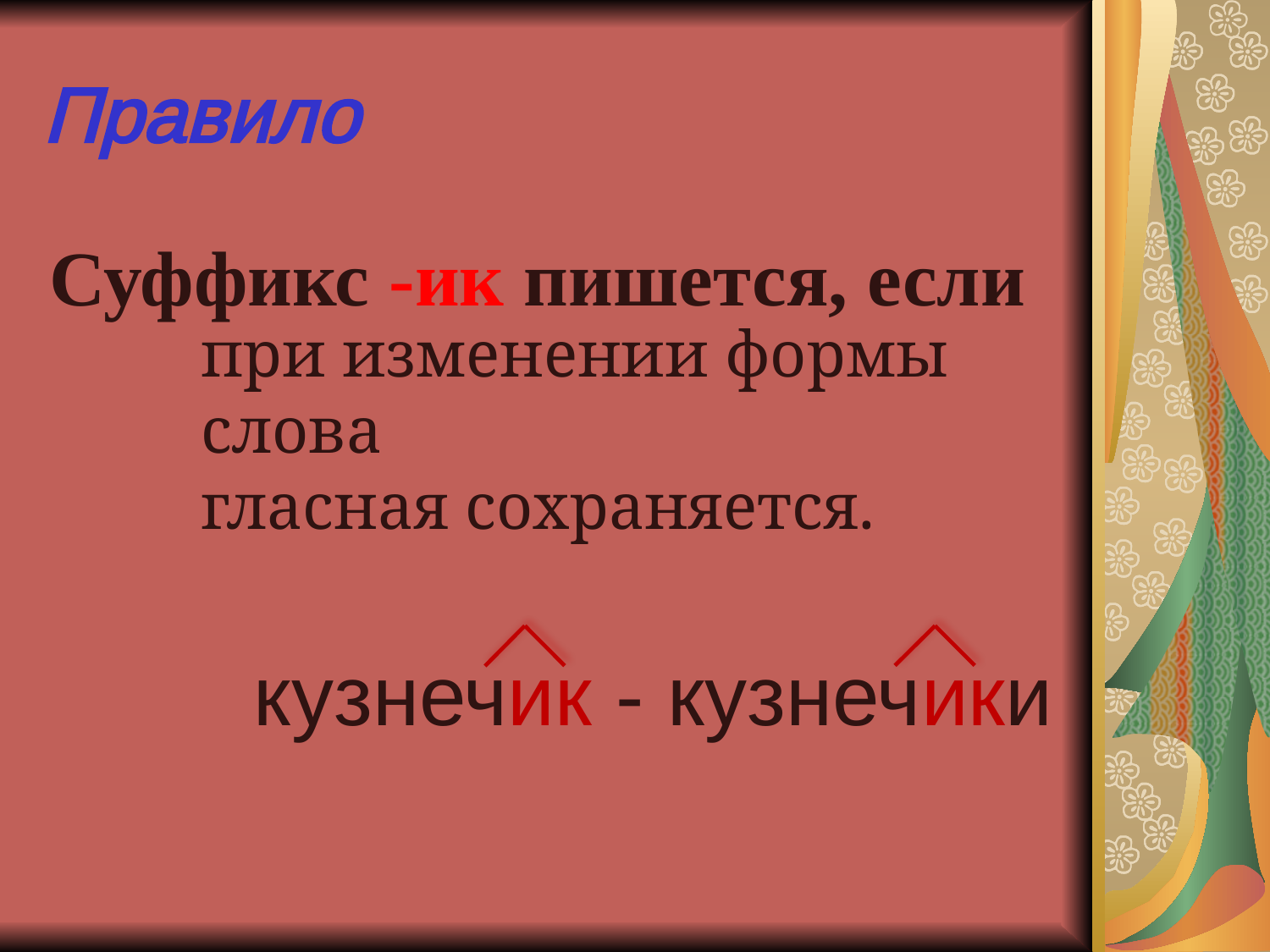

# Правило
Суффикс -ик пишется, если
при изменении формы слова
гласная сохраняется.
кузнечик - кузнечики